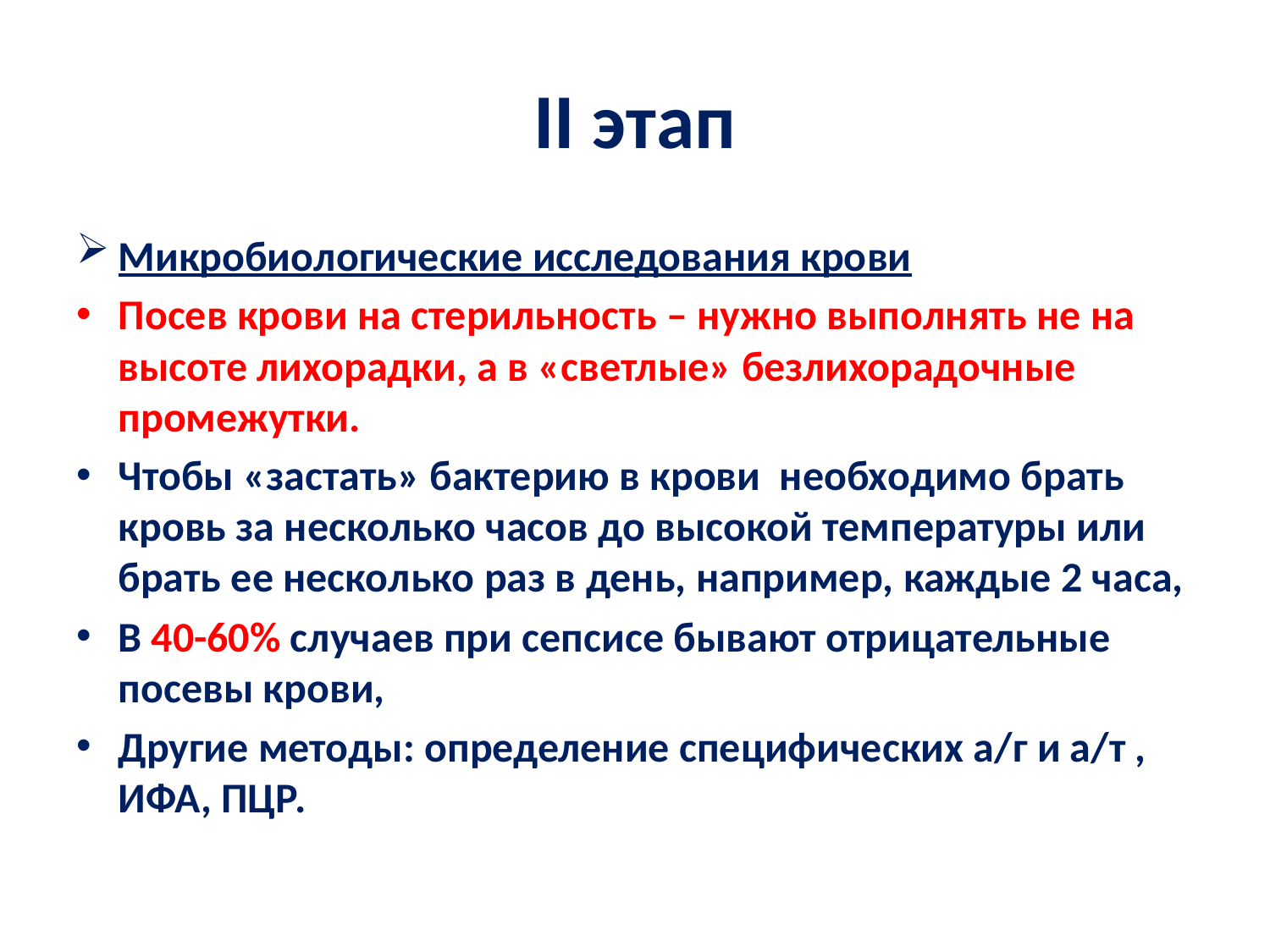

# II этап
Микробиологические исследования крови
Посев крови на стерильность – нужно выполнять не на высоте лихорадки, а в «светлые» безлихорадочные промежутки.
Чтобы «застать» бактерию в крови  необходимо брать кровь за несколько часов до высокой температуры или брать ее несколько раз в день, например, каждые 2 часа,
В 40-60% случаев при сепсисе бывают отрицательные посевы крови,
Другие методы: определение специфических а/г и а/т , ИФА, ПЦР.